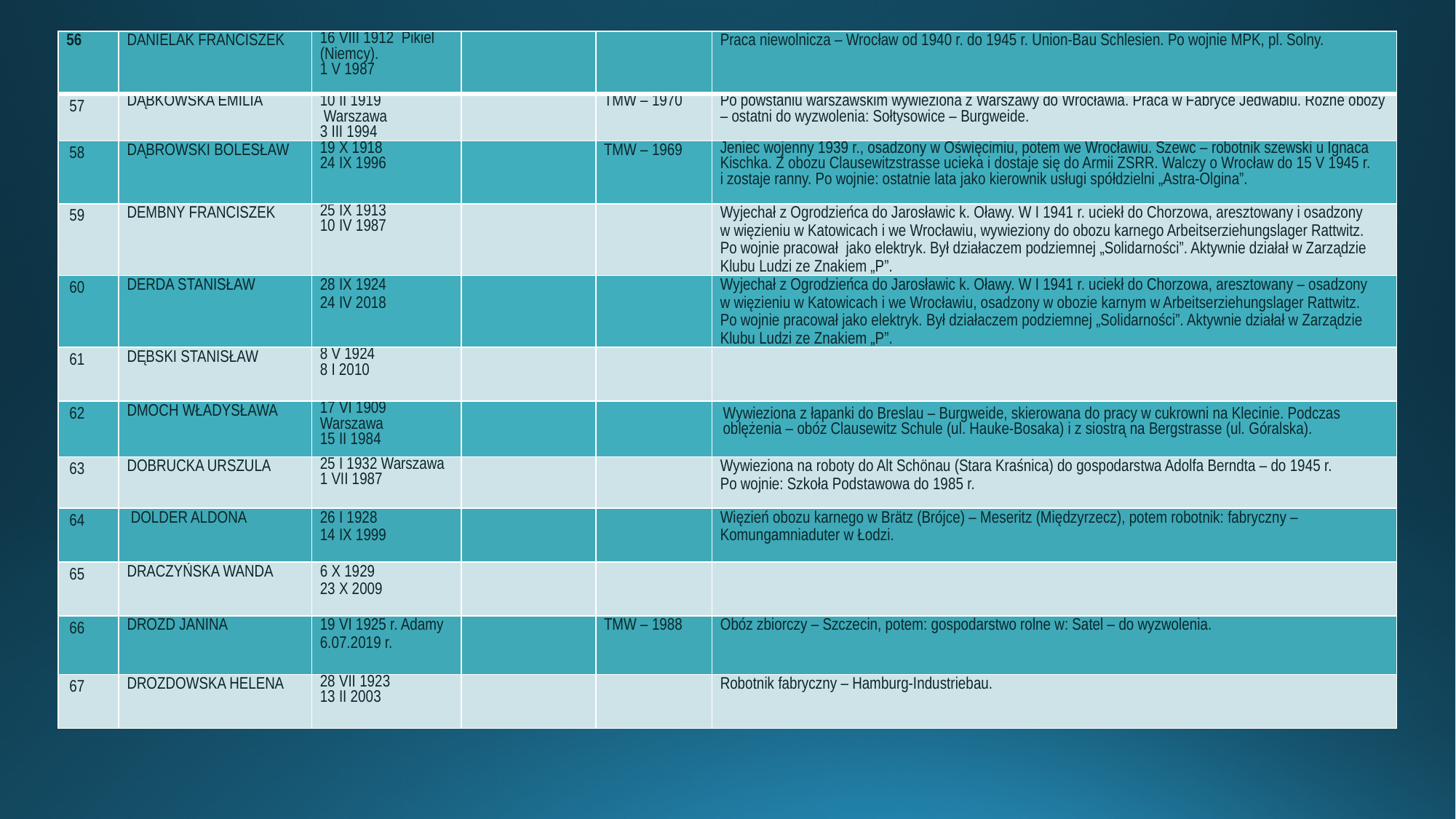

| 56 | DANIELAK FRANCISZEK | 16 VIII 1912 Pikiel (Niemcy). 1 V 1987 |  |  | Praca niewolnicza – Wrocław od 1940 r. do 1945 r. Union-Bau Schlesien. Po wojnie MPK, pl. Solny. |
| --- | --- | --- | --- | --- | --- |
| 57 | DĄBKOWSKA EMILIA | 10 II 1919 Warszawa 3 III 1994 |  | TMW – 1970 | Po powstaniu warszawskim wywieziona z Warszawy do Wrocławia. Praca w Fabryce Jedwabiu. Różne obozy – ostatni do wyzwolenia: Sołtysowice – Burgweide. |
| 58 | DĄBROWSKI BOLESŁAW | 19 X 1918 24 IX 1996 |  | TMW – 1969 | Jeniec wojenny 1939 r., osadzony w Oświęcimiu, potem we Wrocławiu. Szewc – robotnik szewski u Ignaca Kischka. Z obozu Clausewitzstrasse ucieka i dostaje się do Armii ZSRR. Walczy o Wrocław do 15 V 1945 r. i zostaje ranny. Po wojnie: ostatnie lata jako kierownik usługi spółdzielni „Astra-Olgina”. |
| 59 | DEMBNY FRANCISZEK | 25 IX 1913 10 IV 1987 |  |  | Wyjechał z Ogrodzieńca do Jarosławic k. Oławy. W I 1941 r. uciekł do Chorzowa, aresztowany i osadzony w więzieniu w Katowicach i we Wrocławiu, wywieziony do obozu karnego Arbeitserziehungslager Rattwitz. Po wojnie pracował jako elektryk. Był działaczem podziemnej „Solidarności”. Aktywnie działał w Zarządzie Klubu Ludzi ze Znakiem „P”. |
| 60 | DERDA STANISŁAW | 28 IX 1924 24 IV 2018 |  |  | Wyjechał z Ogrodzieńca do Jarosławic k. Oławy. W I 1941 r. uciekł do Chorzowa, aresztowany – osadzony w więzieniu w Katowicach i we Wrocławiu, osadzony w obozie karnym w Arbeitserziehungslager Rattwitz. Po wojnie pracował jako elektryk. Był działaczem podziemnej „Solidarności”. Aktywnie działał w Zarządzie Klubu Ludzi ze Znakiem „P”. |
| 61 | DĘBSKI STANISŁAW | 8 V 1924 8 I 2010 |  |  |  |
| 62 | DMOCH WŁADYSŁAWA | 17 VI 1909 Warszawa 15 II 1984 |  |  | Wywieziona z łapanki do Breslau – Burgweide, skierowana do pracy w cukrowni na Klecinie. Podczas oblężenia – obóz Clausewitz Schule (ul. Hauke-Bosaka) i z siostrą na Bergstrasse (ul. Góralska). |
| 63 | DOBRUCKA URSZULA | 25 I 1932 Warszawa 1 VII 1987 |  |  | Wywieziona na roboty do Alt Schönau (Stara Kraśnica) do gospodarstwa Adolfa Berndta – do 1945 r. Po wojnie: Szkoła Podstawowa do 1985 r. |
| 64 | DOLDER ALDONA | 26 I 1928 14 IX 1999 |  |  | Więzień obozu karnego w Brätz (Brójce) – Meseritz (Międzyrzecz), potem robotnik: fabryczny – Komungamniaduter w Łodzi. |
| 65 | DRACZYŃSKA WANDA | 6 X 1929 23 X 2009 |  |  |  |
| 66 | DROZD JANINA | 19 VI 1925 r. Adamy 6.07.2019 r. |  | TMW – 1988 | Obóz zbiorczy – Szczecin, potem: gospodarstwo rolne w: Satel – do wyzwolenia. |
| 67 | DROZDOWSKA HELENA | 28 VII 1923 13 II 2003 |  |  | Robotnik fabryczny – Hamburg-Industriebau. |